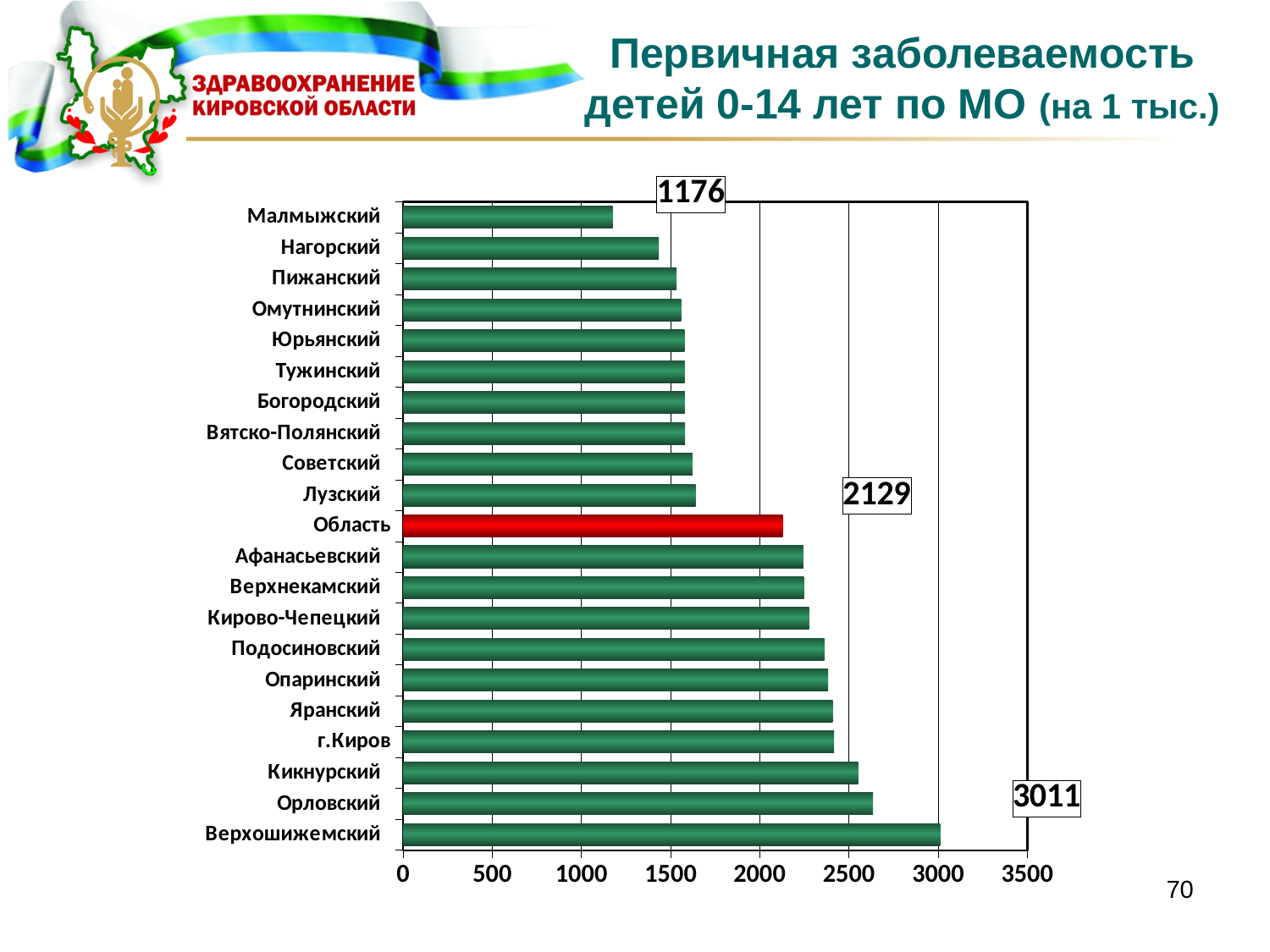

# Первичная заболеваемость детей 0-14 лет по МО (на 1 тыс.)

### Chart

| Category |  |
|---|---|
| Верхошижемский   | 3011.0 |
| Орловский   | 2635.0 |
| Кикнурский   | 2551.0 |
| г.Киров | 2417.0 |
| Яранский   | 2408.0 |
| Опаринский   | 2384.0 |
| Подосиновский   | 2362.0 |
| Кирово-Чепецкий   | 2276.0 |
| Верхнекамский   | 2247.0 |
| Афанасьевский   | 2244.0 |
| Область | 2129.0 |
| Лузский   | 1640.0 |
| Советский   | 1623.0 |
| Вятско-Полянский   | 1581.0 |
| Богородский   | 1580.0 |
| Тужинский   | 1579.0 |
| Юрьянский   | 1578.0 |
| Омутнинский   | 1558.0 |
| Пижанский   | 1534.0 |
| Нагорский   | 1434.0 |
| Малмыжский   | 1176.0 |
70